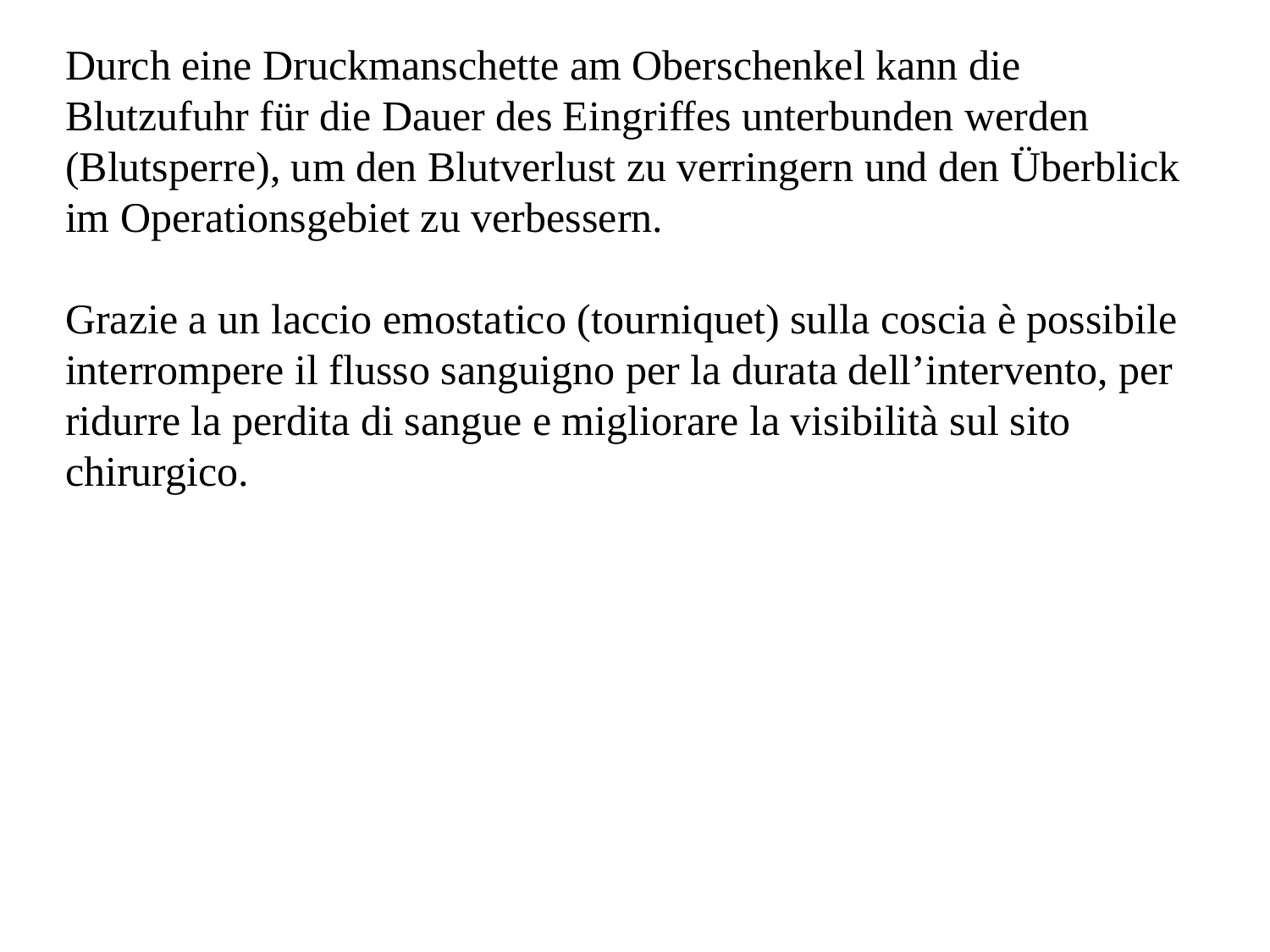

Durch eine Druckmanschette am Oberschenkel kann die Blutzufuhr für die Dauer des Eingriffes unterbunden werden (Blutsperre), um den Blutverlust zu verringern und den Überblick im Operationsgebiet zu verbessern.

Grazie a un laccio emostatico (tourniquet) sulla coscia è possibile interrompere il flusso sanguigno per la durata dell’intervento, per ridurre la perdita di sangue e migliorare la visibilità sul sito chirurgico.